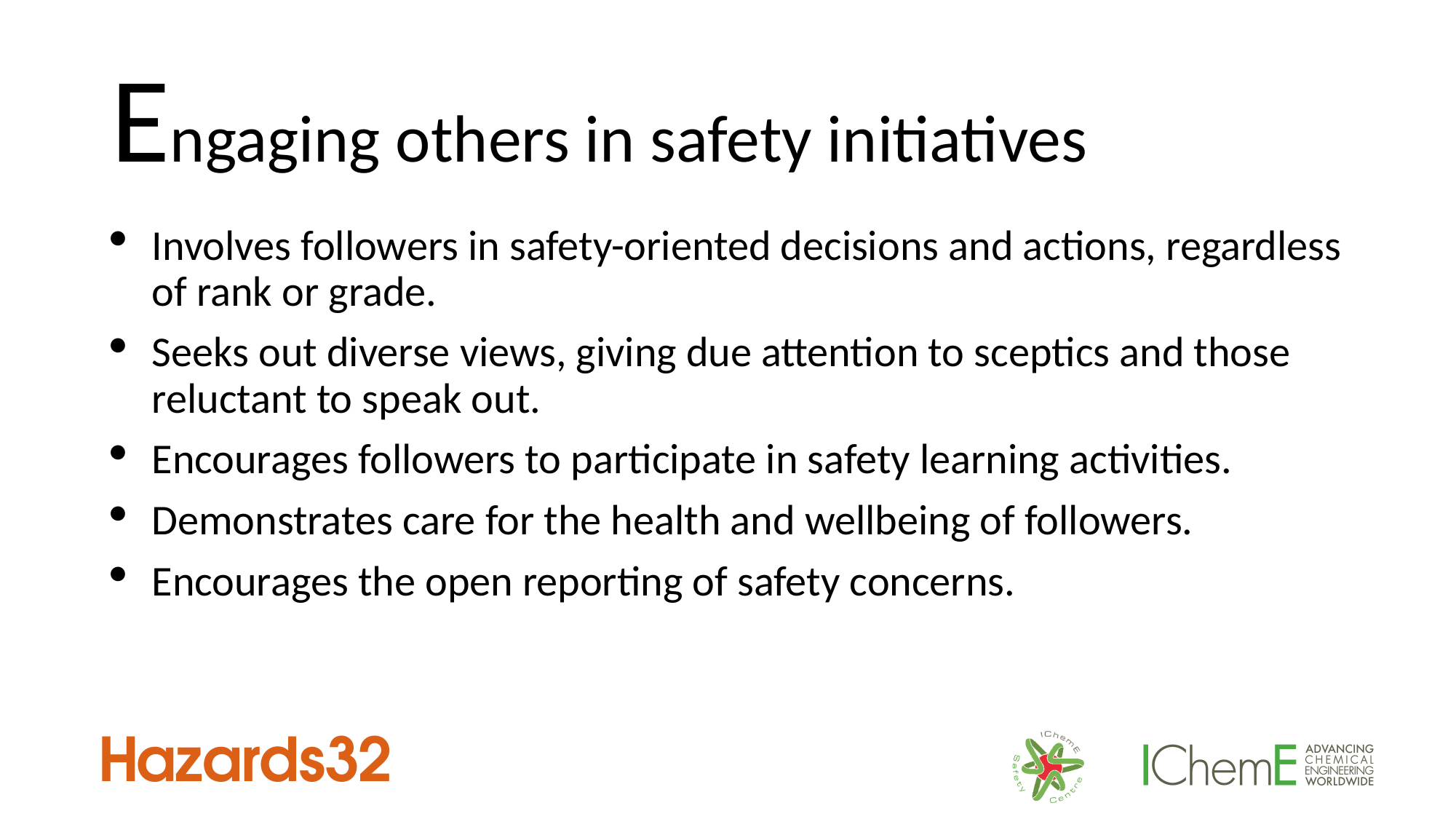

# Engaging others in safety initiatives
Involves followers in safety-oriented decisions and actions, regardless of rank or grade.
Seeks out diverse views, giving due attention to sceptics and those reluctant to speak out.
Encourages followers to participate in safety learning activities.
Demonstrates care for the health and wellbeing of followers.
Encourages the open reporting of safety concerns.